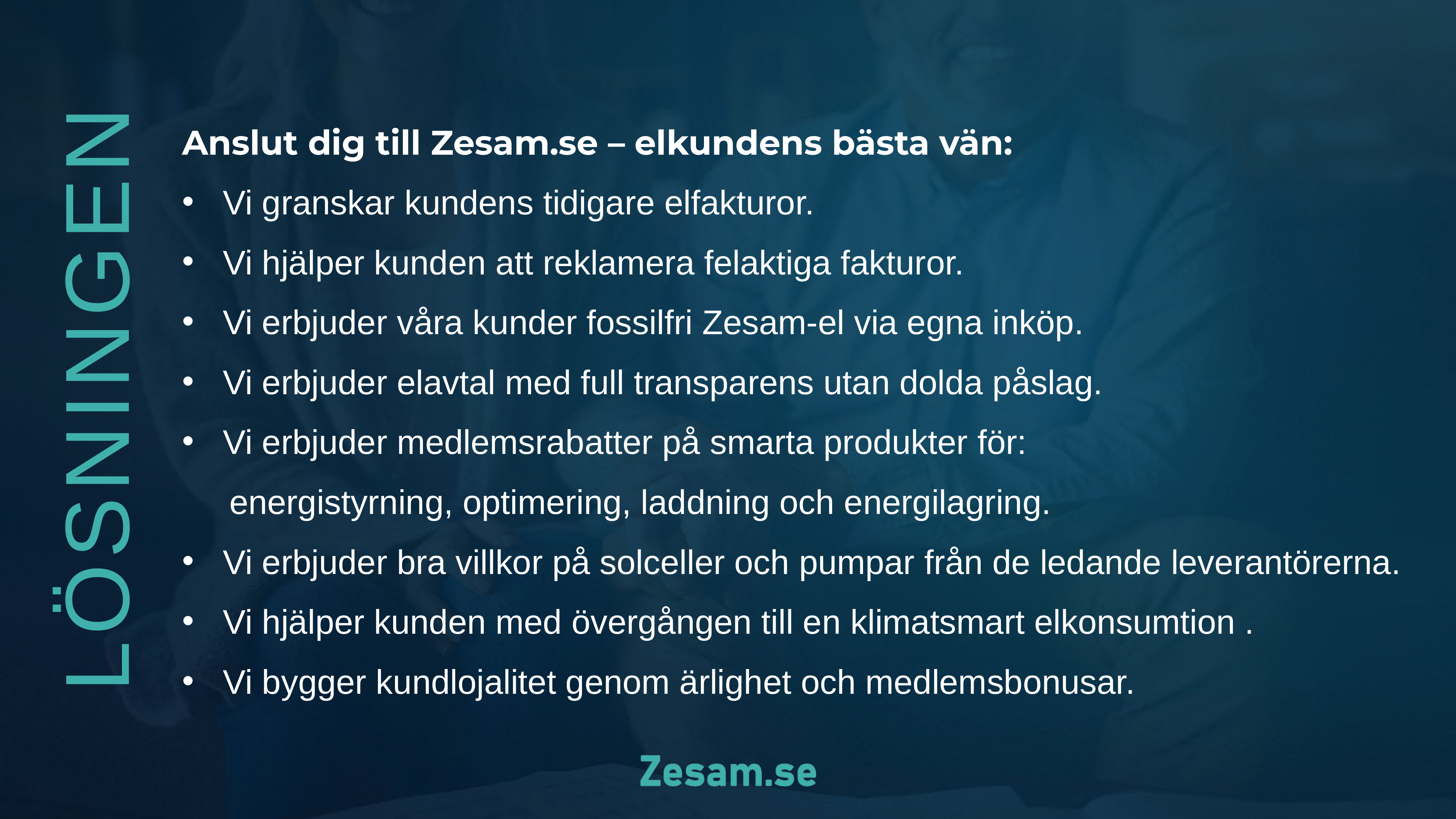

Anslut dig till Zesam.se – elkundens bästa vän:
Vi granskar kundens tidigare elfakturor.
Vi hjälper kunden att reklamera felaktiga fakturor.
Vi erbjuder våra kunder fossilfri Zesam-el via egna inköp.
Vi erbjuder elavtal med full transparens utan dolda påslag.
Vi erbjuder medlemsrabatter på smarta produkter för:
     energistyrning, optimering, laddning och energilagring.
Vi erbjuder bra villkor på solceller och pumpar från de ledande leverantörerna.
Vi hjälper kunden med övergången till en klimatsmart elkonsumtion .
Vi bygger kundlojalitet genom ärlighet och medlemsbonusar.
LÖSNINGEN